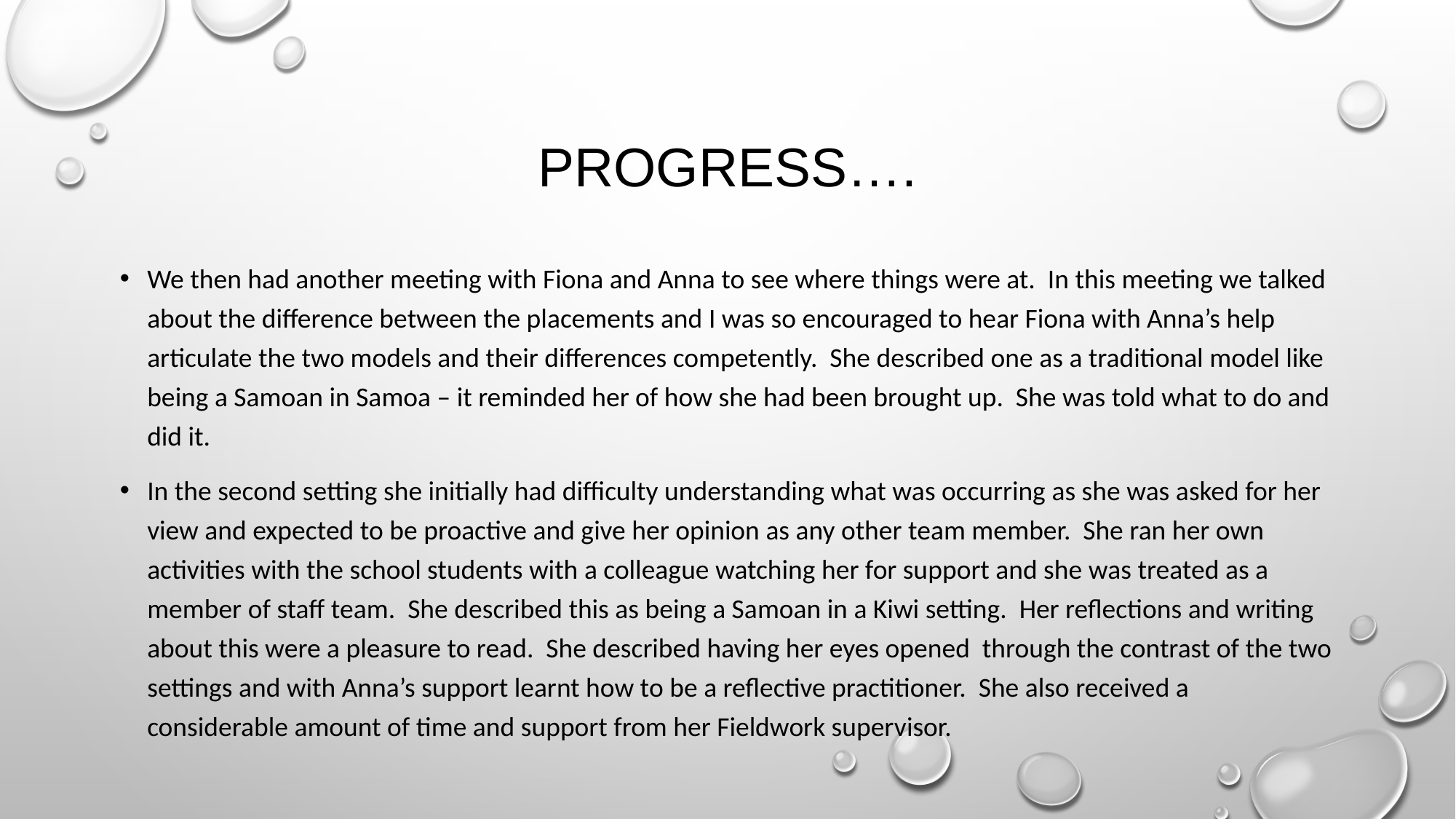

# Progress….
We then had another meeting with Fiona and Anna to see where things were at.  In this meeting we talked about the difference between the placements and I was so encouraged to hear Fiona with Anna’s help articulate the two models and their differences competently.  She described one as a traditional model like being a Samoan in Samoa – it reminded her of how she had been brought up.  She was told what to do and did it.
In the second setting she initially had difficulty understanding what was occurring as she was asked for her view and expected to be proactive and give her opinion as any other team member.  She ran her own activities with the school students with a colleague watching her for support and she was treated as a member of staff team.  She described this as being a Samoan in a Kiwi setting.  Her reflections and writing about this were a pleasure to read.  She described having her eyes opened  through the contrast of the two settings and with Anna’s support learnt how to be a reflective practitioner.  She also received a considerable amount of time and support from her Fieldwork supervisor.